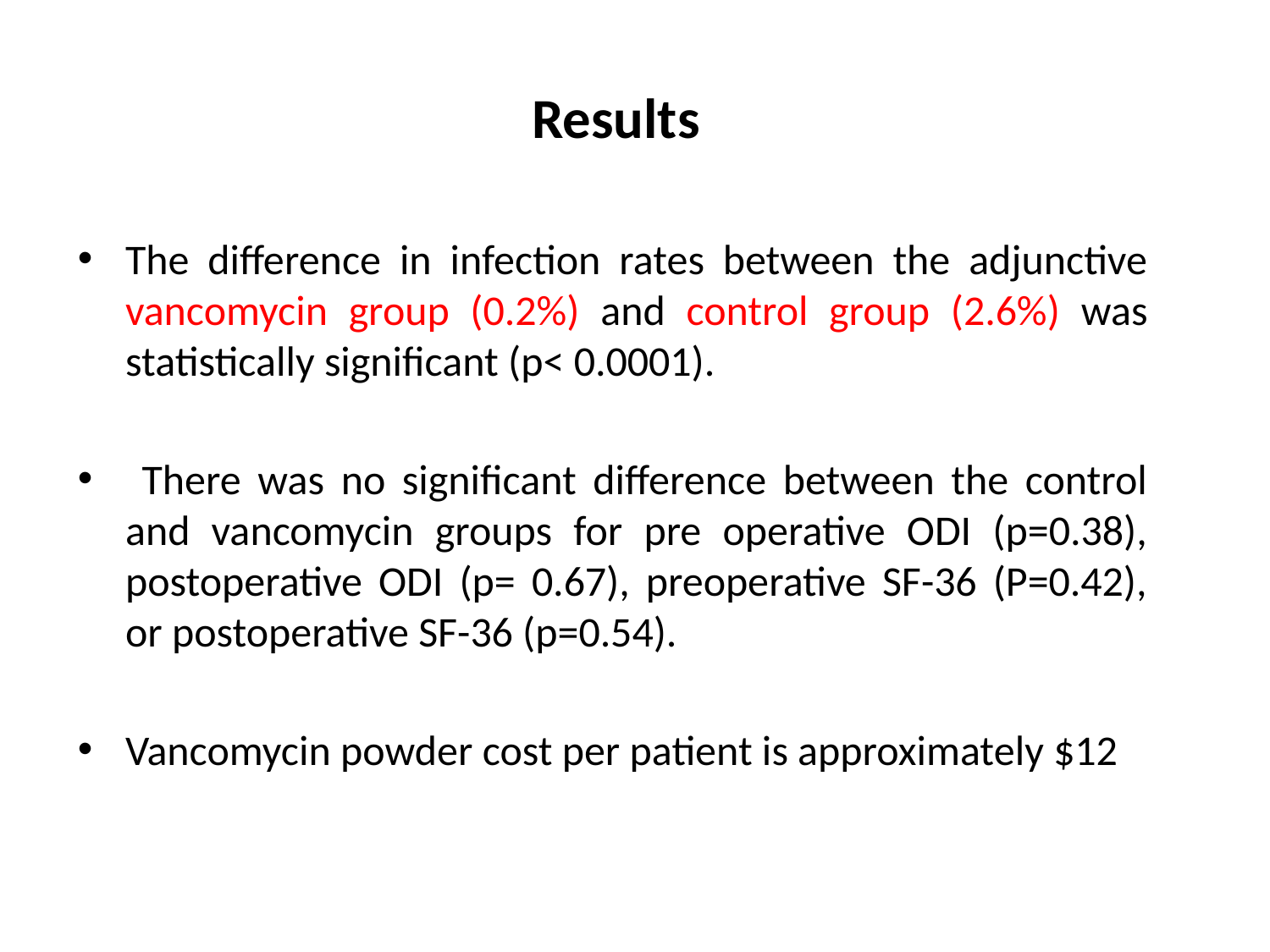

Results
The difference in infection rates between the adjunctive vancomycin group (0.2%) and control group (2.6%) was statistically signiﬁcant (p< 0.0001).

 There was no signiﬁcant difference between the control and vancomycin groups for pre operative ODI (p=0.38), postoperative ODI (p= 0.67), preoperative SF-36 (P=0.42), or postoperative SF-36 (p=0.54).

Vancomycin powder cost per patient is approximately $12